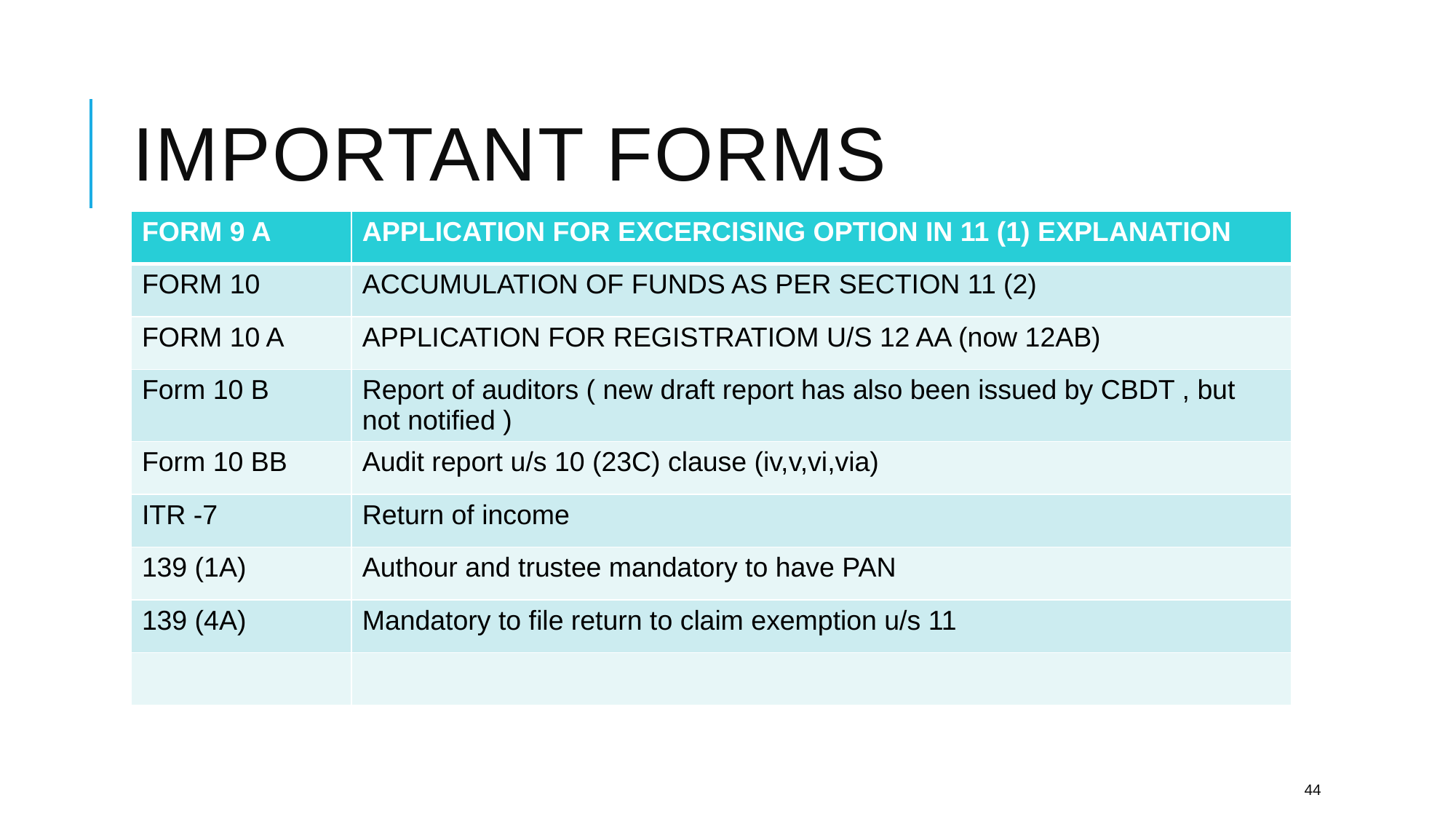

# IMPORTANT FORMS
| FORM 9 A | APPLICATION FOR EXCERCISING OPTION IN 11 (1) EXPLANATION |
| --- | --- |
| FORM 10 | ACCUMULATION OF FUNDS AS PER SECTION 11 (2) |
| FORM 10 A | APPLICATION FOR REGISTRATIOM U/S 12 AA (now 12AB) |
| Form 10 B | Report of auditors ( new draft report has also been issued by CBDT , but not notified ) |
| Form 10 BB | Audit report u/s 10 (23C) clause (iv,v,vi,via) |
| ITR -7 | Return of income |
| 139 (1A) | Authour and trustee mandatory to have PAN |
| 139 (4A) | Mandatory to file return to claim exemption u/s 11 |
|  |  |
44